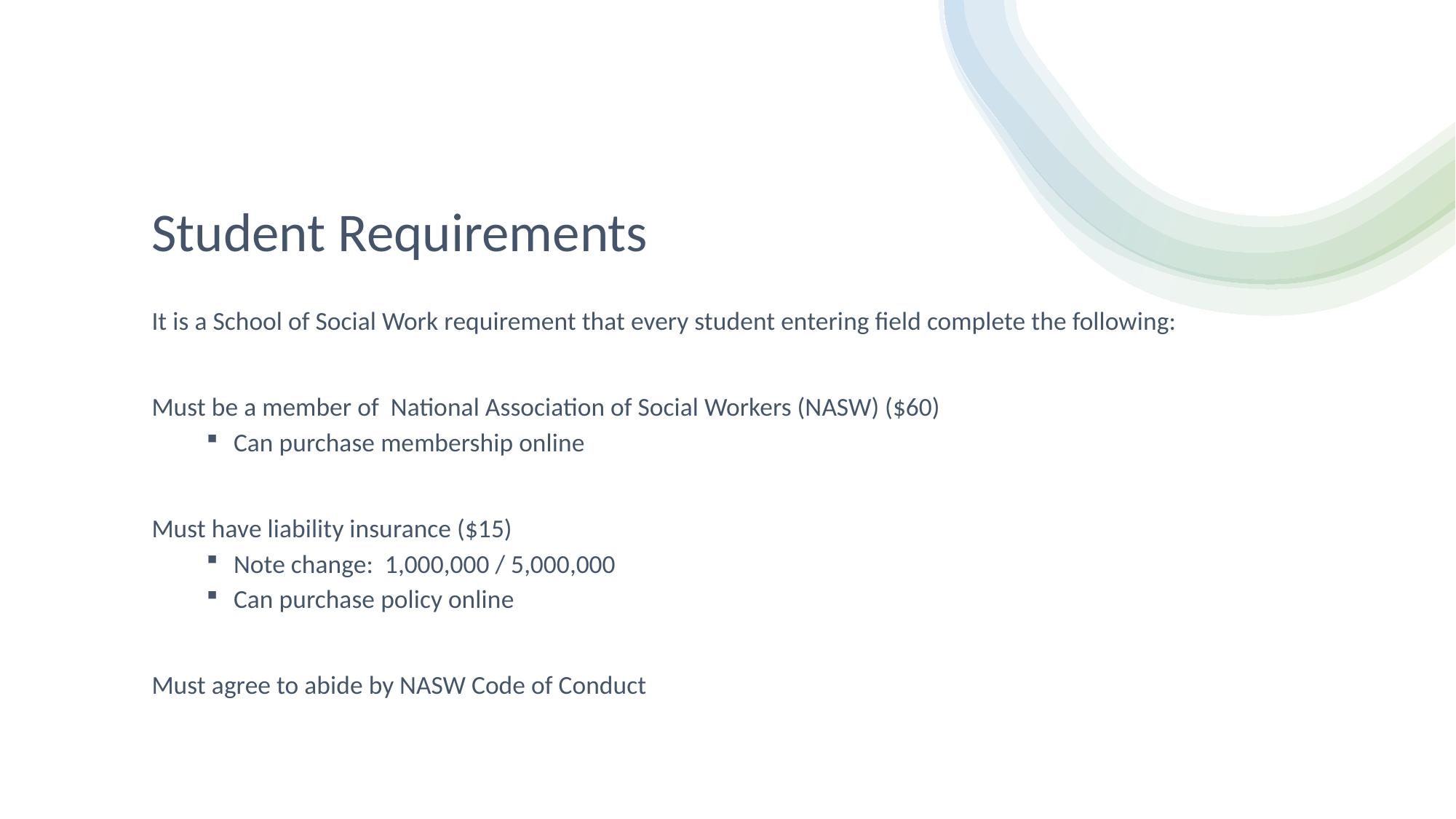

# Student Requirements
It is a School of Social Work requirement that every student entering field complete the following:

Must be a member of  National Association of Social Workers (NASW) ($60)
Can purchase membership online

Must have liability insurance ($15)
Note change:  1,000,000 / 5,000,000
Can purchase policy online

Must agree to abide by NASW Code of Conduct